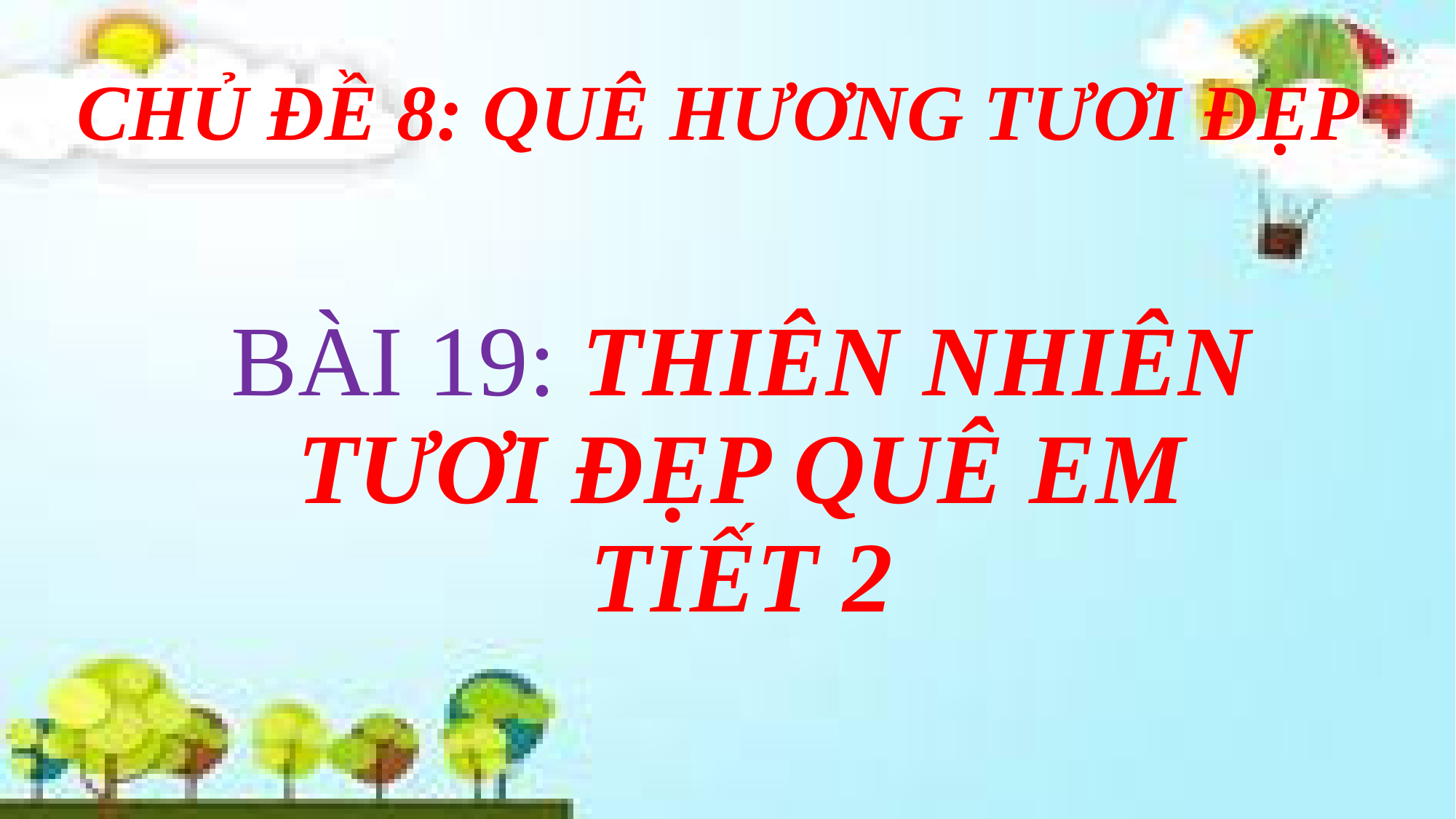

# CHỦ ĐỀ 8: QUÊ HƯƠNG TƯƠI ĐẸP
BÀI 19: THIÊN NHIÊN TƯƠI ĐẸP QUÊ EM TIẾT 2